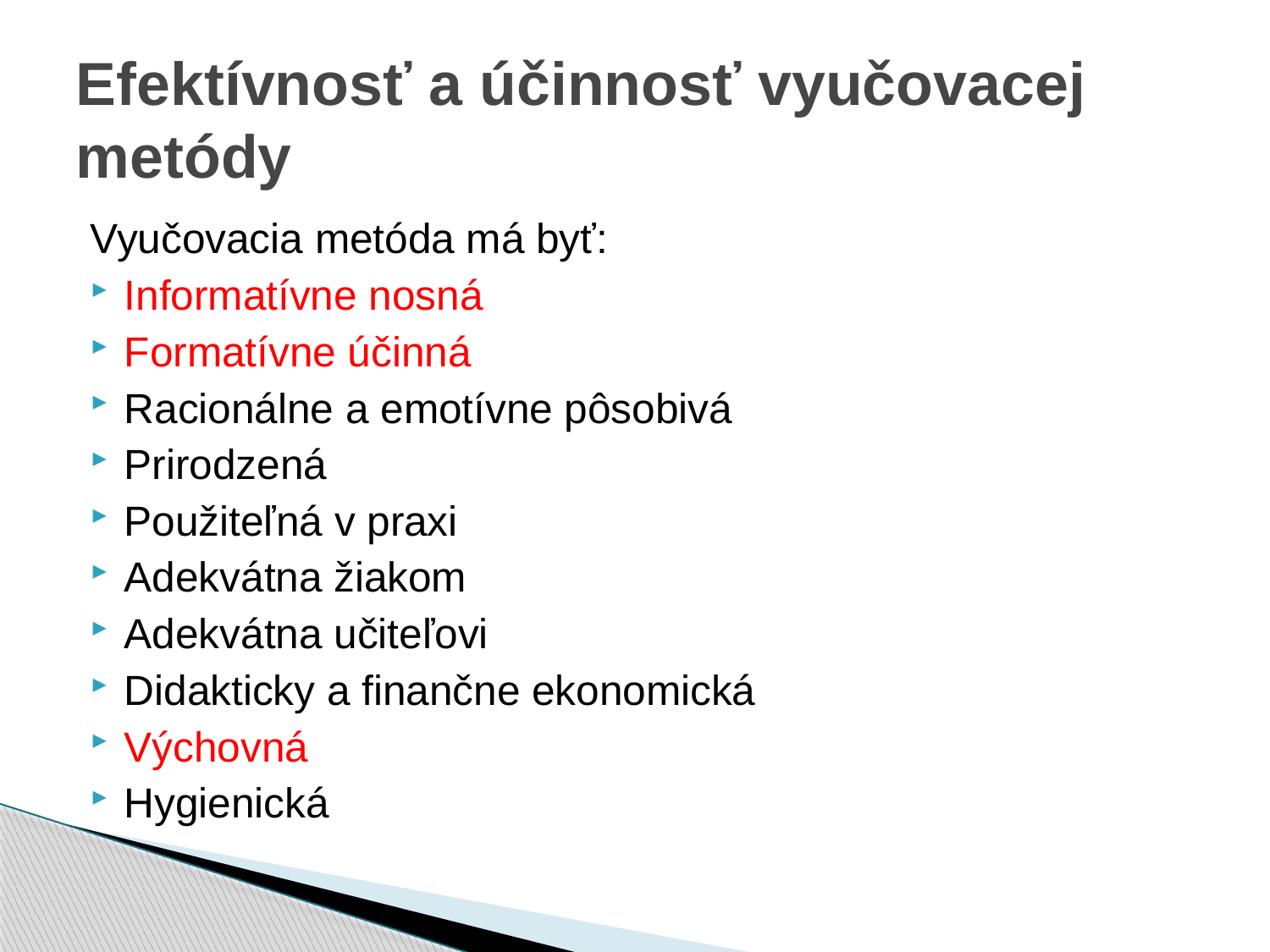

# Efektívnosť a účinnosť vyučovacej metódy
Vyučovacia metóda má byť:
Informatívne nosná
Formatívne účinná
Racionálne a emotívne pôsobivá
Prirodzená
Použiteľná v praxi
Adekvátna žiakom
Adekvátna učiteľovi
Didakticky a finančne ekonomická
Výchovná
Hygienická